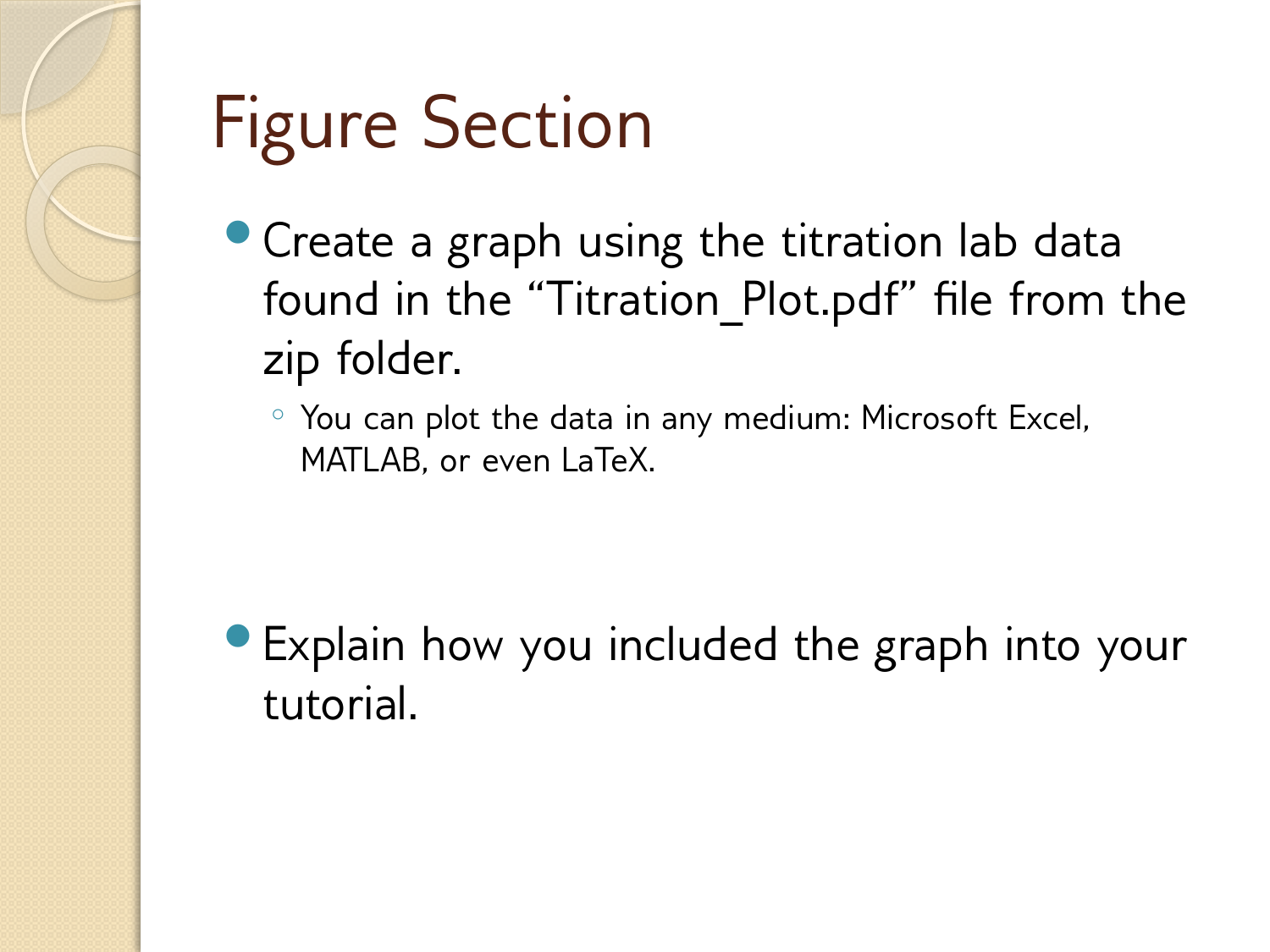

# Figure Section
Create a graph using the titration lab data found in the “Titration_Plot.pdf” file from the zip folder.
You can plot the data in any medium: Microsoft Excel, MATLAB, or even LaTeX.

Explain how you included the graph into your tutorial.